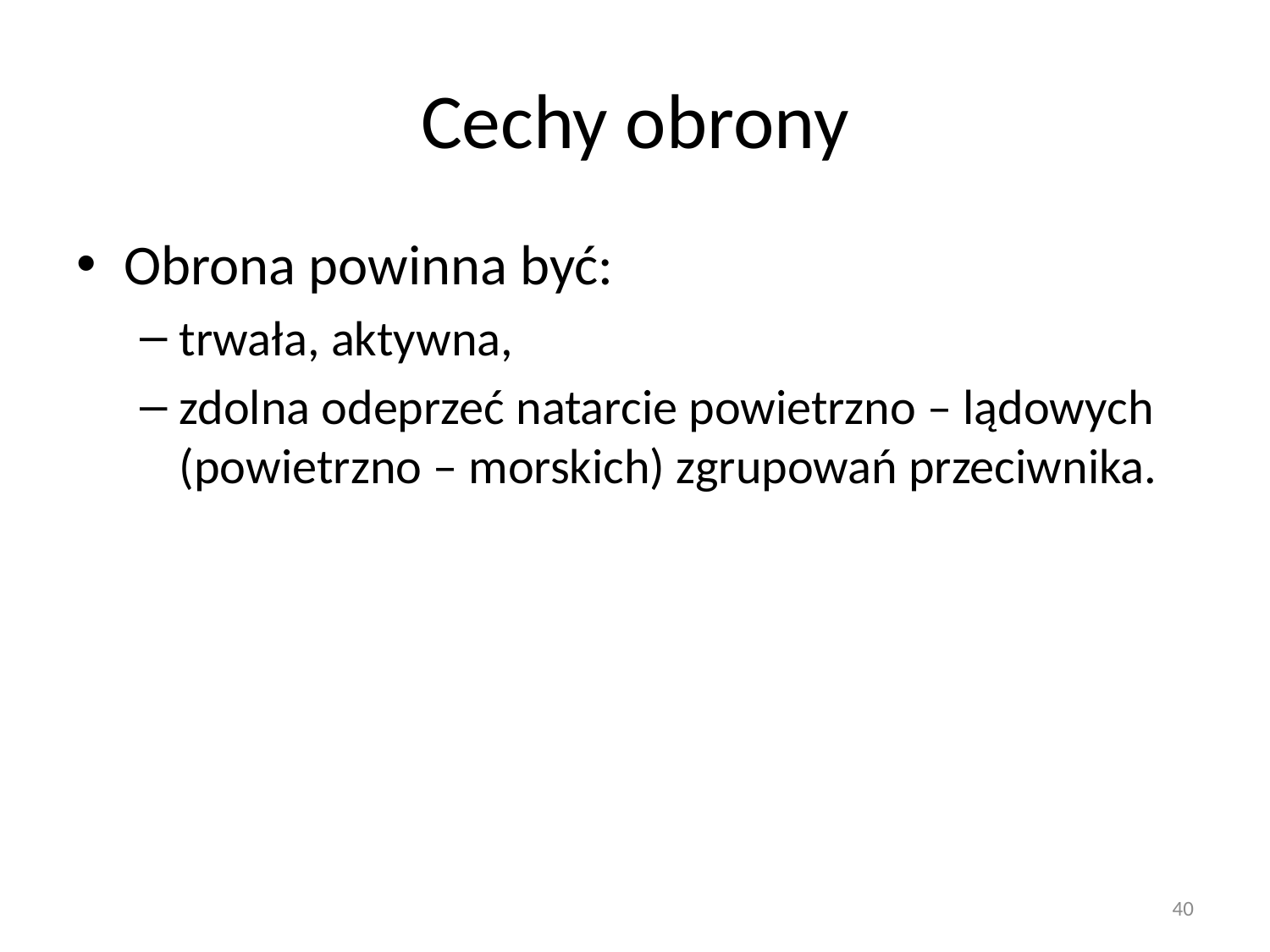

# Cechy obrony
Obrona powinna być:
trwała, aktywna,
zdolna odeprzeć natarcie powietrzno – lądowych (powietrzno – morskich) zgrupowań przeciwnika.
40